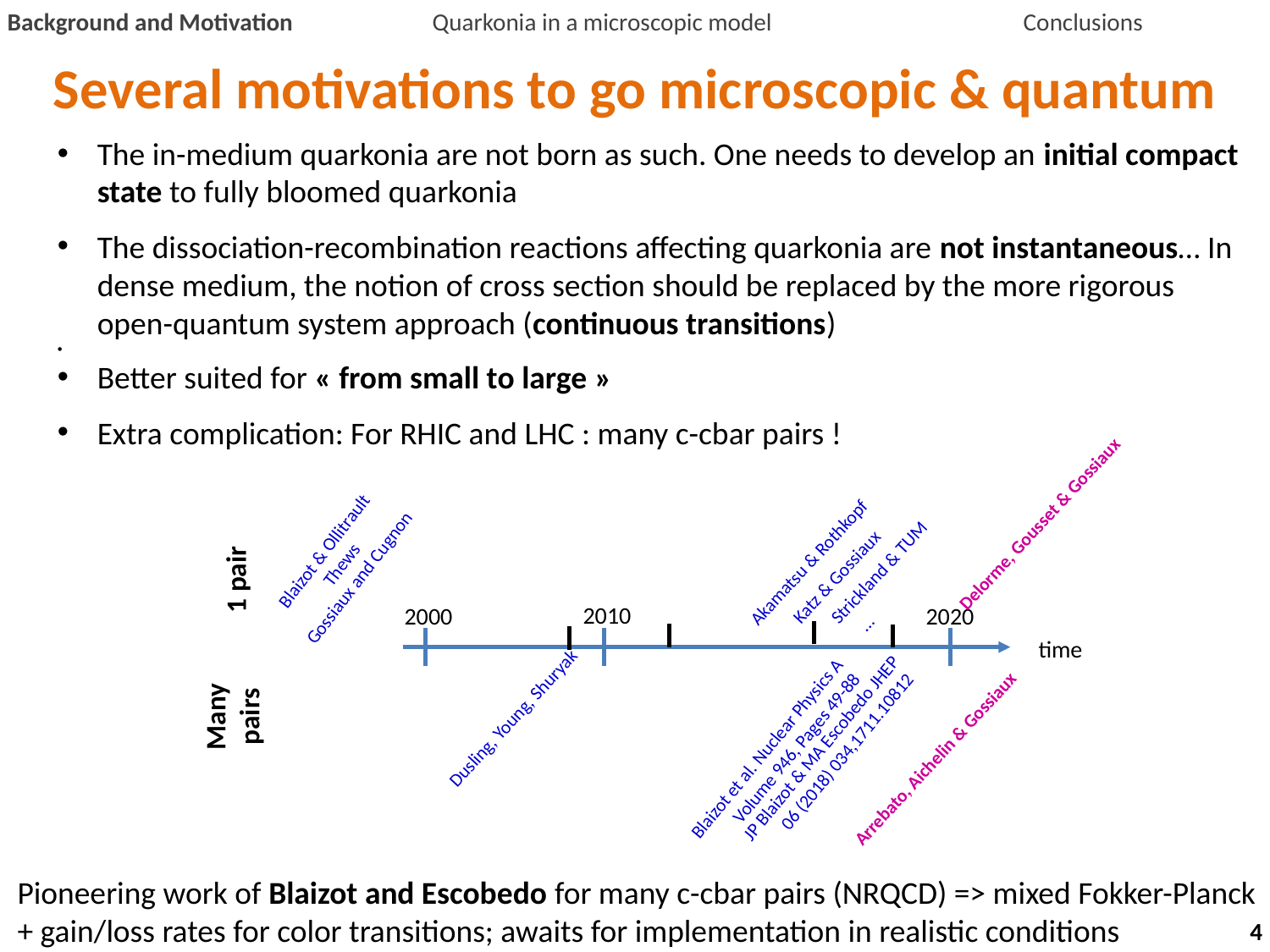

Background and Motivation                 	        Quarkonia in a microscopic model		Conclusions
Several motivations to go microscopic & quantum
The in-medium quarkonia are not born as such. One needs to develop an initial compact state to fully bloomed quarkonia

The dissociation-recombination reactions affecting quarkonia are not instantaneous… In dense medium, the notion of cross section should be replaced by the more rigorous open-quantum system approach (continuous transitions)

Better suited for « from small to large »

Extra complication: For RHIC and LHC : many c-cbar pairs !

Delorme, Gousset & Gossiaux
Akamatsu & Rothkopf
Blaizot & Ollitrault
Thews
Gossiaux and Cugnon
Strickland & TUM
1 pair
Katz & Gossiaux
…
2010
2020
2000
time
Many pairs
Dusling, Young, Shuryak
JP Blaizot & MA Escobedo JHEP 06 (2018) 034,1711.10812
Blaizot et al. Nuclear Physics A
Volume 946, Pages 49-88
Arrebato, Aichelin & Gossiaux
Pioneering work of Blaizot and Escobedo for many c-cbar pairs (NRQCD) => mixed Fokker-Planck + gain/loss rates for color transitions; awaits for implementation in realistic conditions
4